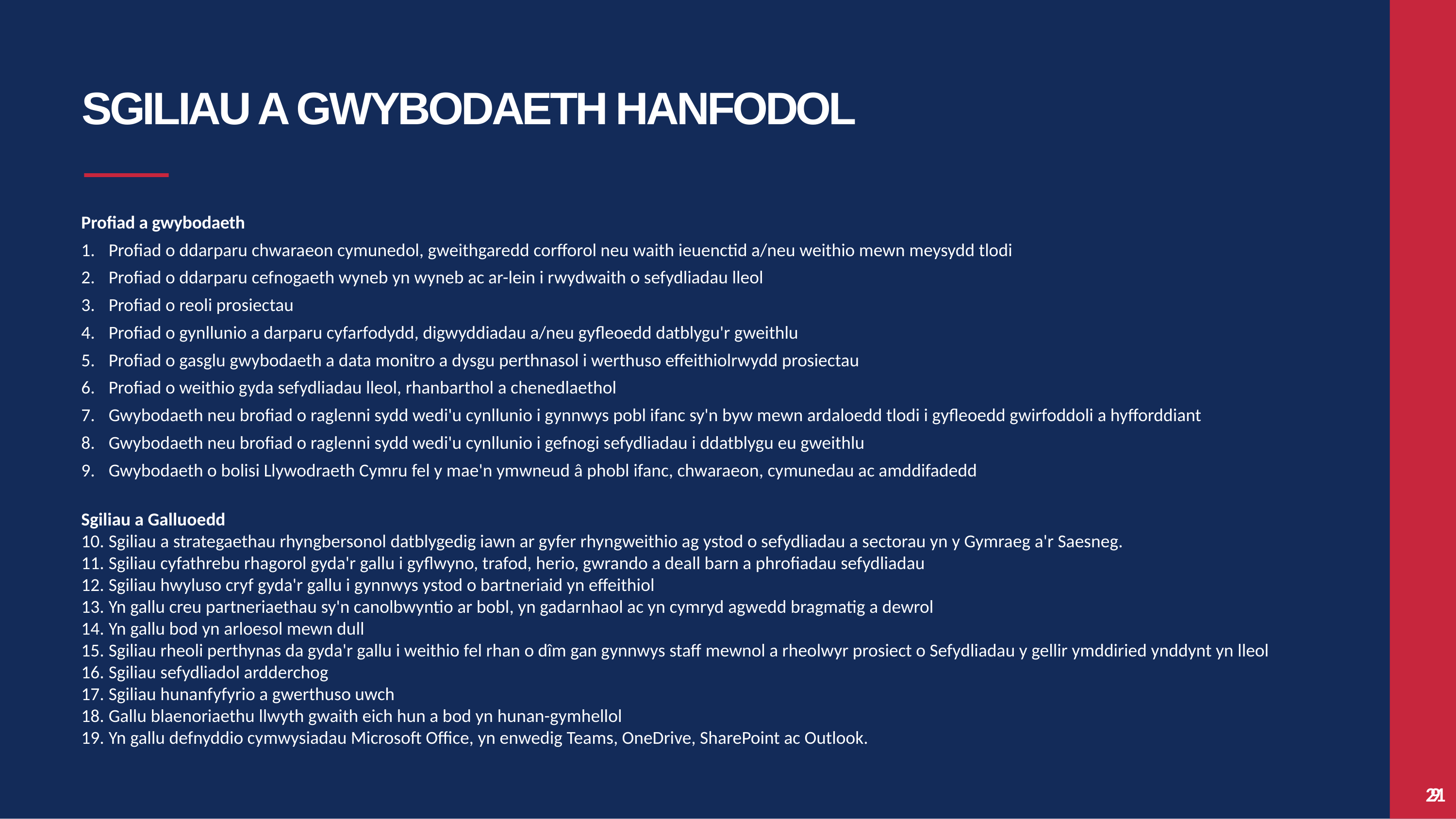

# SGILIAU A GWYBODAETH HANFODOL

Profiad a gwybodaeth
Profiad o ddarparu chwaraeon cymunedol, gweithgaredd corfforol neu waith ieuenctid a/neu weithio mewn meysydd tlodi
Profiad o ddarparu cefnogaeth wyneb yn wyneb ac ar-lein i rwydwaith o sefydliadau lleol
Profiad o reoli prosiectau
Profiad o gynllunio a darparu cyfarfodydd, digwyddiadau a/neu gyfleoedd datblygu'r gweithlu
Profiad o gasglu gwybodaeth a data monitro a dysgu perthnasol i werthuso effeithiolrwydd prosiectau
Profiad o weithio gyda sefydliadau lleol, rhanbarthol a chenedlaethol
Gwybodaeth neu brofiad o raglenni sydd wedi'u cynllunio i gynnwys pobl ifanc sy'n byw mewn ardaloedd tlodi i gyfleoedd gwirfoddoli a hyfforddiant
Gwybodaeth neu brofiad o raglenni sydd wedi'u cynllunio i gefnogi sefydliadau i ddatblygu eu gweithlu
Gwybodaeth o bolisi Llywodraeth Cymru fel y mae'n ymwneud â phobl ifanc, chwaraeon, cymunedau ac amddifadedd

Sgiliau a Galluoedd
Sgiliau a strategaethau rhyngbersonol datblygedig iawn ar gyfer rhyngweithio ag ystod o sefydliadau a sectorau yn y Gymraeg a'r Saesneg.
Sgiliau cyfathrebu rhagorol gyda'r gallu i gyflwyno, trafod, herio, gwrando a deall barn a phrofiadau sefydliadau
Sgiliau hwyluso cryf gyda'r gallu i gynnwys ystod o bartneriaid yn effeithiol
Yn gallu creu partneriaethau sy'n canolbwyntio ar bobl, yn gadarnhaol ac yn cymryd agwedd bragmatig a dewrol
Yn gallu bod yn arloesol mewn dull
Sgiliau rheoli perthynas da gyda'r gallu i weithio fel rhan o dîm gan gynnwys staff mewnol a rheolwyr prosiect o Sefydliadau y gellir ymddiried ynddynt yn lleol
Sgiliau sefydliadol ardderchog
Sgiliau hunanfyfyrio a gwerthuso uwch
Gallu blaenoriaethu llwyth gwaith eich hun a bod yn hunan-gymhellol
Yn gallu defnyddio cymwysiadau Microsoft Office, yn enwedig Teams, OneDrive, SharePoint ac Outlook.
21
9